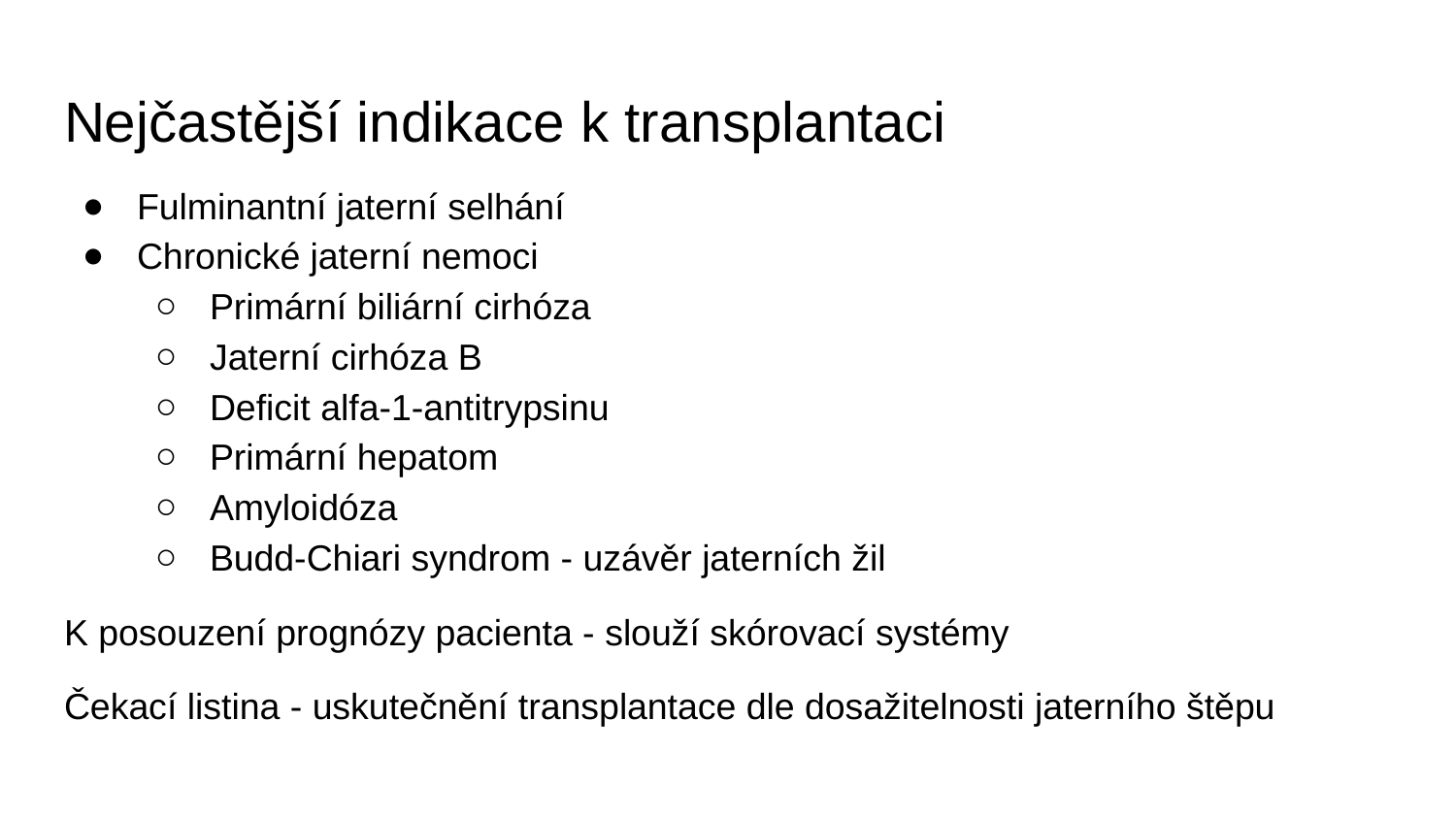

# Nejčastější indikace k transplantaci
Fulminantní jaterní selhání
Chronické jaterní nemoci
Primární biliární cirhóza
Jaterní cirhóza B
Deficit alfa-1-antitrypsinu
Primární hepatom
Amyloidóza
Budd-Chiari syndrom - uzávěr jaterních žil
K posouzení prognózy pacienta - slouží skórovací systémy
Čekací listina - uskutečnění transplantace dle dosažitelnosti jaterního štěpu